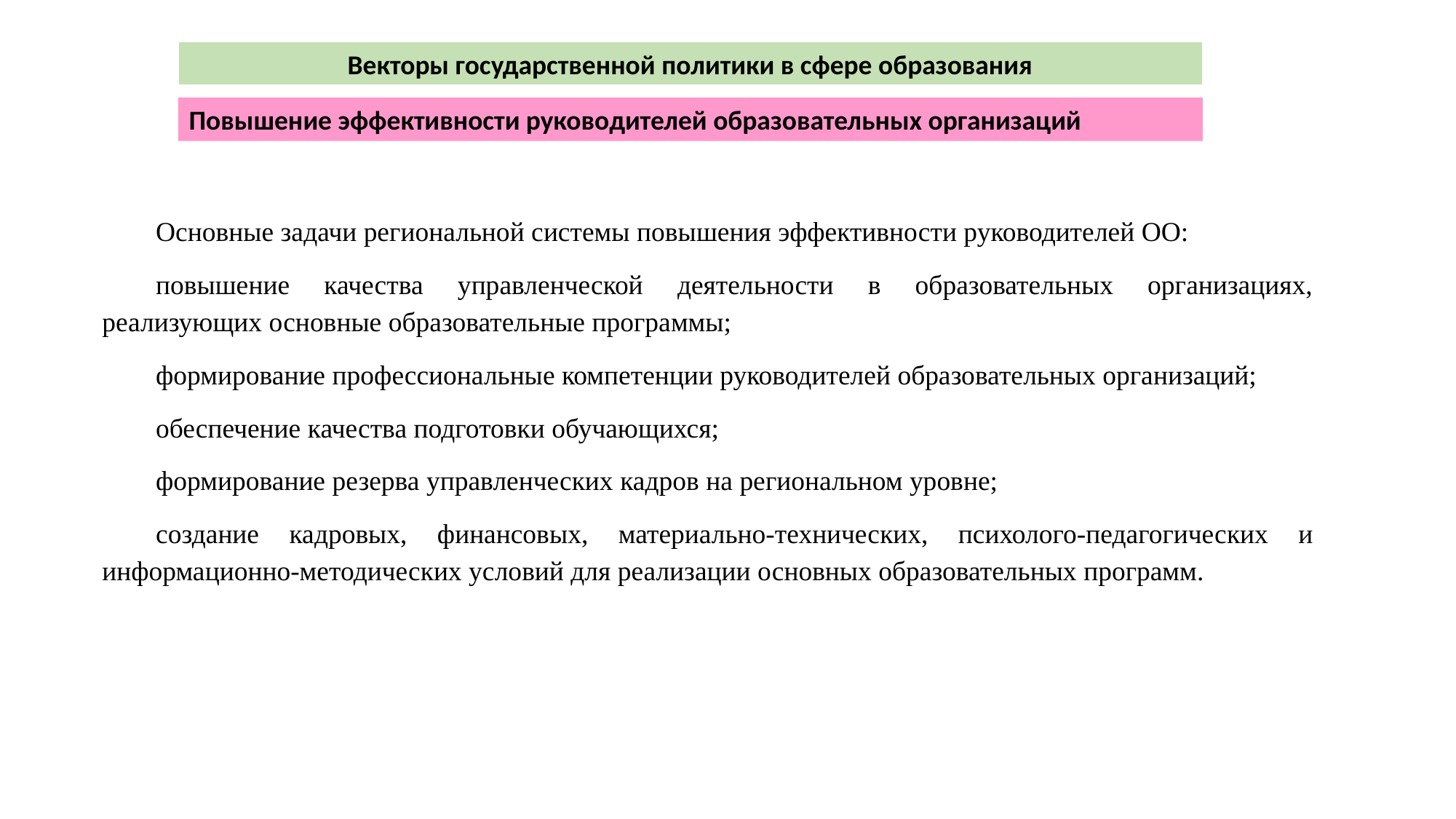

Векторы государственной политики в сфере образования
Повышение эффективности руководителей образовательных организаций
Основные задачи региональной системы повышения эффективности руководителей ОО:
повышение качества управленческой деятельности в образовательных организациях, реализующих основные образовательные программы;
формирование профессиональные компетенции руководителей образовательных организаций;
обеспечение качества подготовки обучающихся;
формирование резерва управленческих кадров на региональном уровне;
создание кадровых, финансовых, материально-технических, психолого-педагогических и информационно-методических условий для реализации основных образовательных программ.